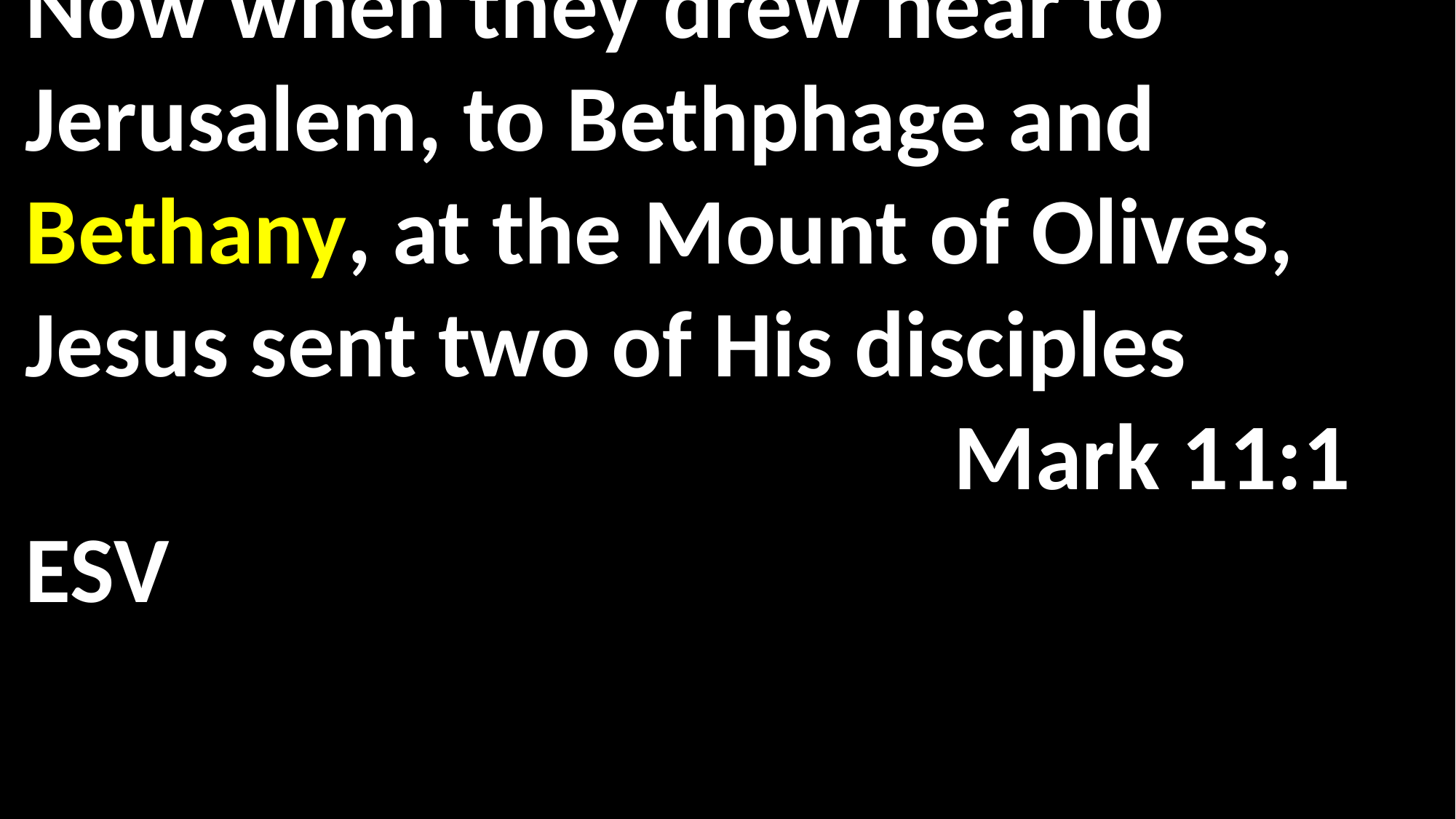

Now when they drew near to Jerusalem, to Bethphage and Bethany, at the Mount of Olives, Jesus sent two of His disciples 								                  Mark 11:1 ESV